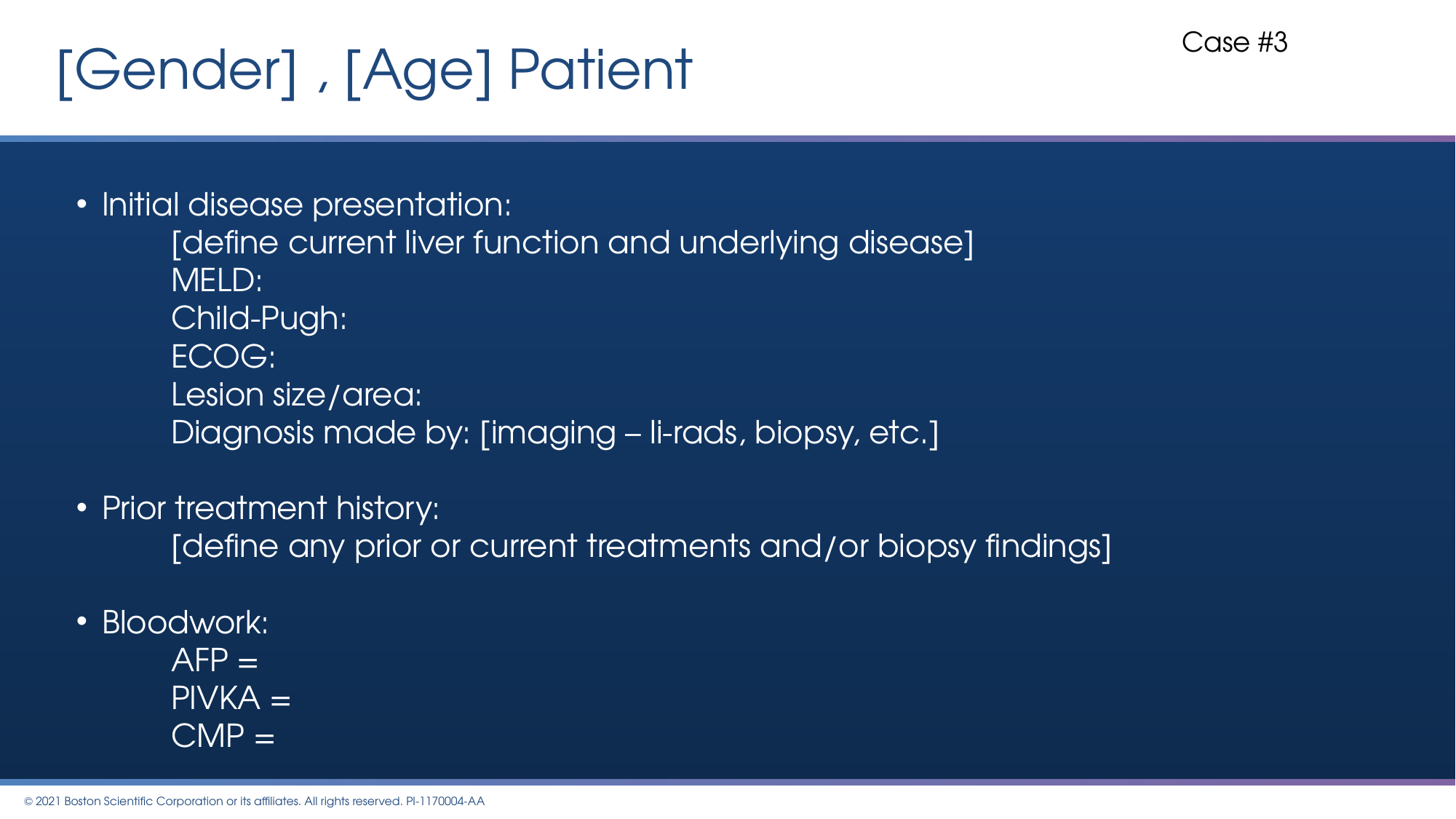

# [Gender] , [Age] Patient
Case #3
Initial disease presentation:
	[define current liver function and underlying disease]
	MELD:
	Child-Pugh:
	ECOG:
	Lesion size/area:
	Diagnosis made by: [imaging – li-rads, biopsy, etc.]

Prior treatment history:
	[define any prior or current treatments and/or biopsy findings]

Bloodwork:
	AFP =
	PIVKA =
	CMP =

© 2021 Boston Scientific Corporation or its affiliates. All rights reserved. PI-1170004-AA